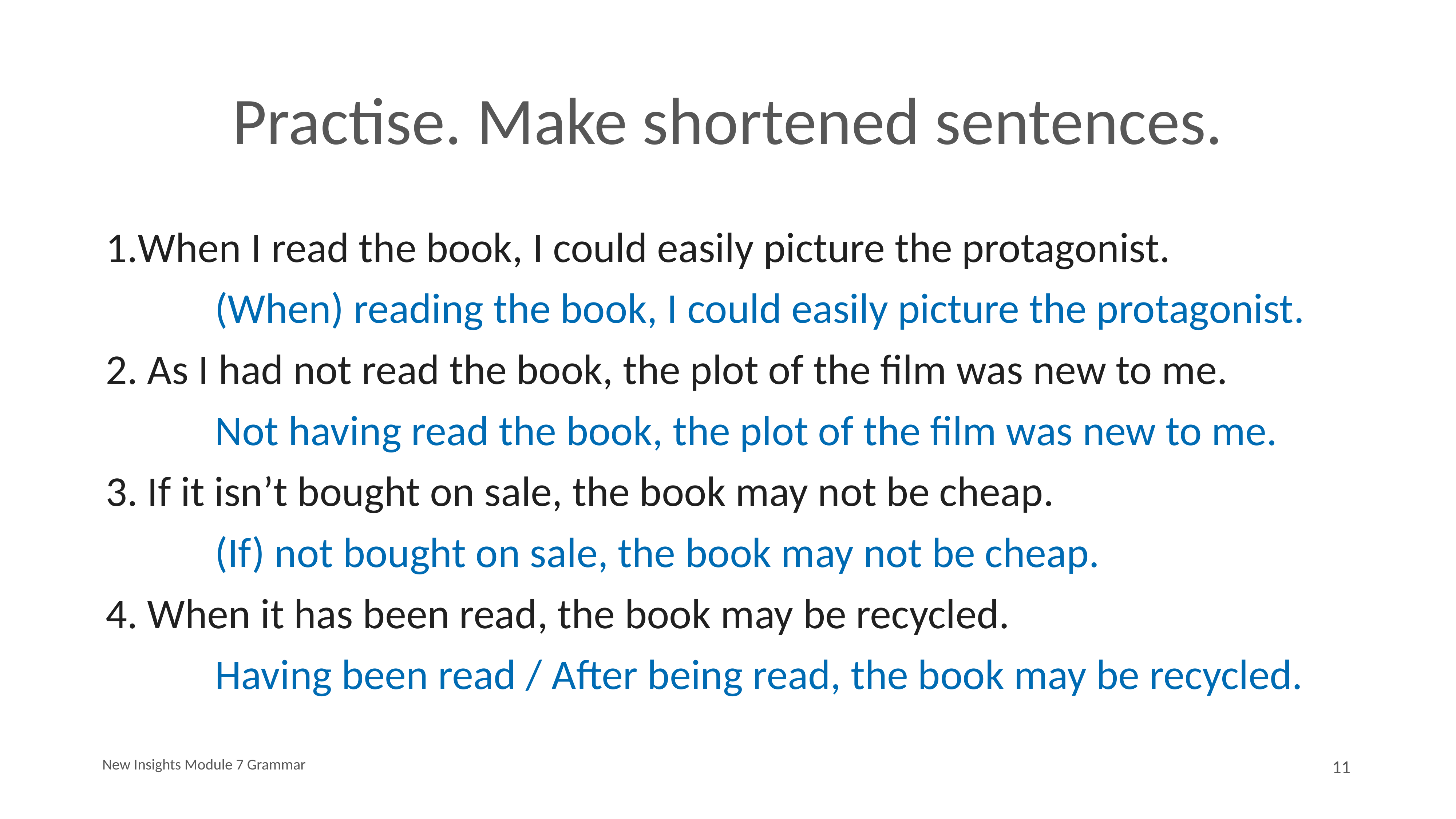

# Practise. Make shortened sentences.
When I read the book, I could easily picture the protagonist.
		(When) reading the book, I could easily picture the protagonist.
2. As I had not read the book, the plot of the film was new to me.
		Not having read the book, the plot of the film was new to me.
3. If it isn’t bought on sale, the book may not be cheap.
		(If) not bought on sale, the book may not be cheap.
4. When it has been read, the book may be recycled.
		Having been read / After being read, the book may be recycled.
New Insights Module 7 Grammar
11